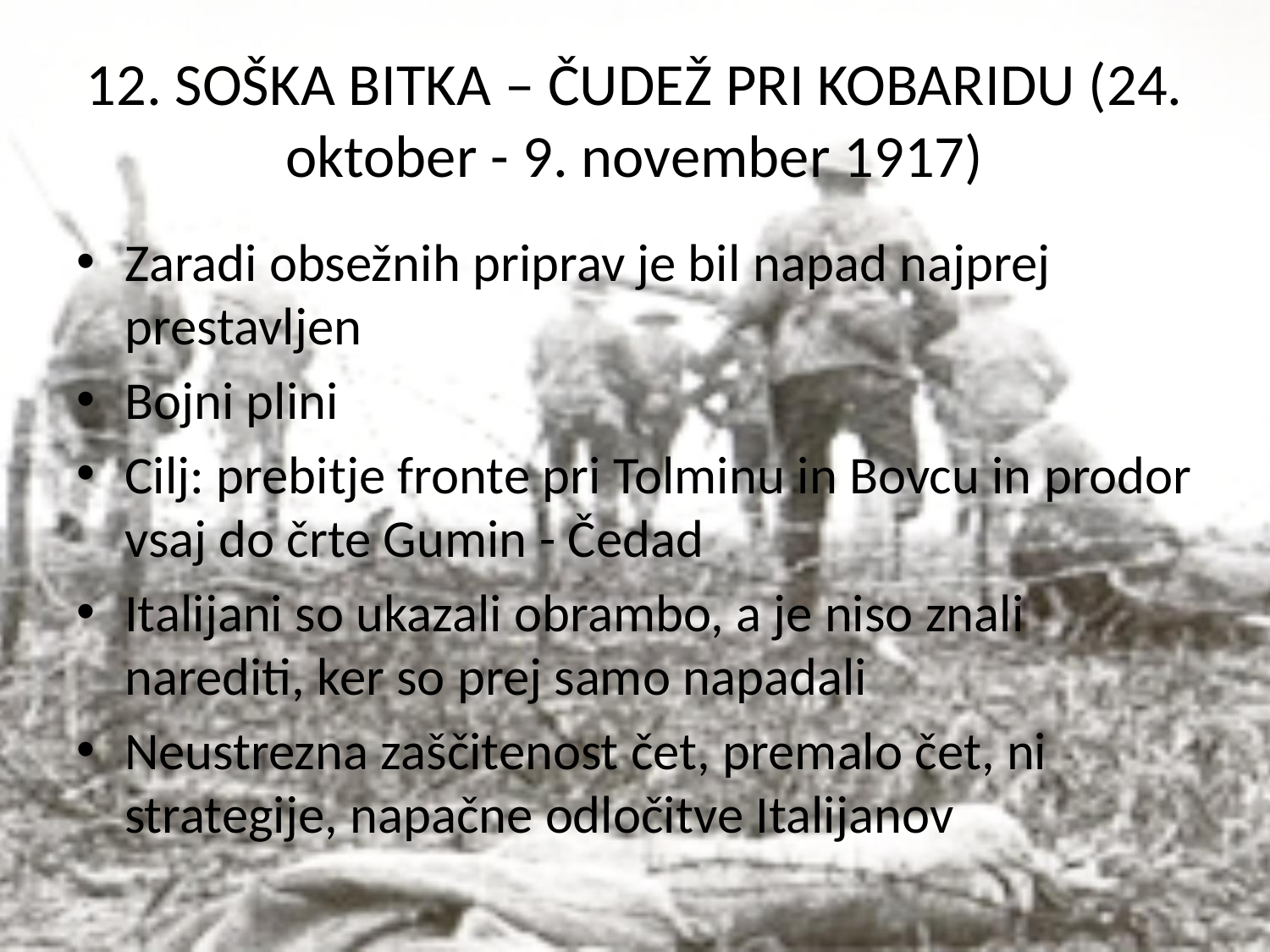

# 12. SOŠKA BITKA – ČUDEŽ PRI KOBARIDU (24. oktober - 9. november 1917)
Zaradi obsežnih priprav je bil napad najprej prestavljen
Bojni plini
Cilj: prebitje fronte pri Tolminu in Bovcu in prodor vsaj do črte Gumin - Čedad
Italijani so ukazali obrambo, a je niso znali narediti, ker so prej samo napadali
Neustrezna zaščitenost čet, premalo čet, ni strategije, napačne odločitve Italijanov